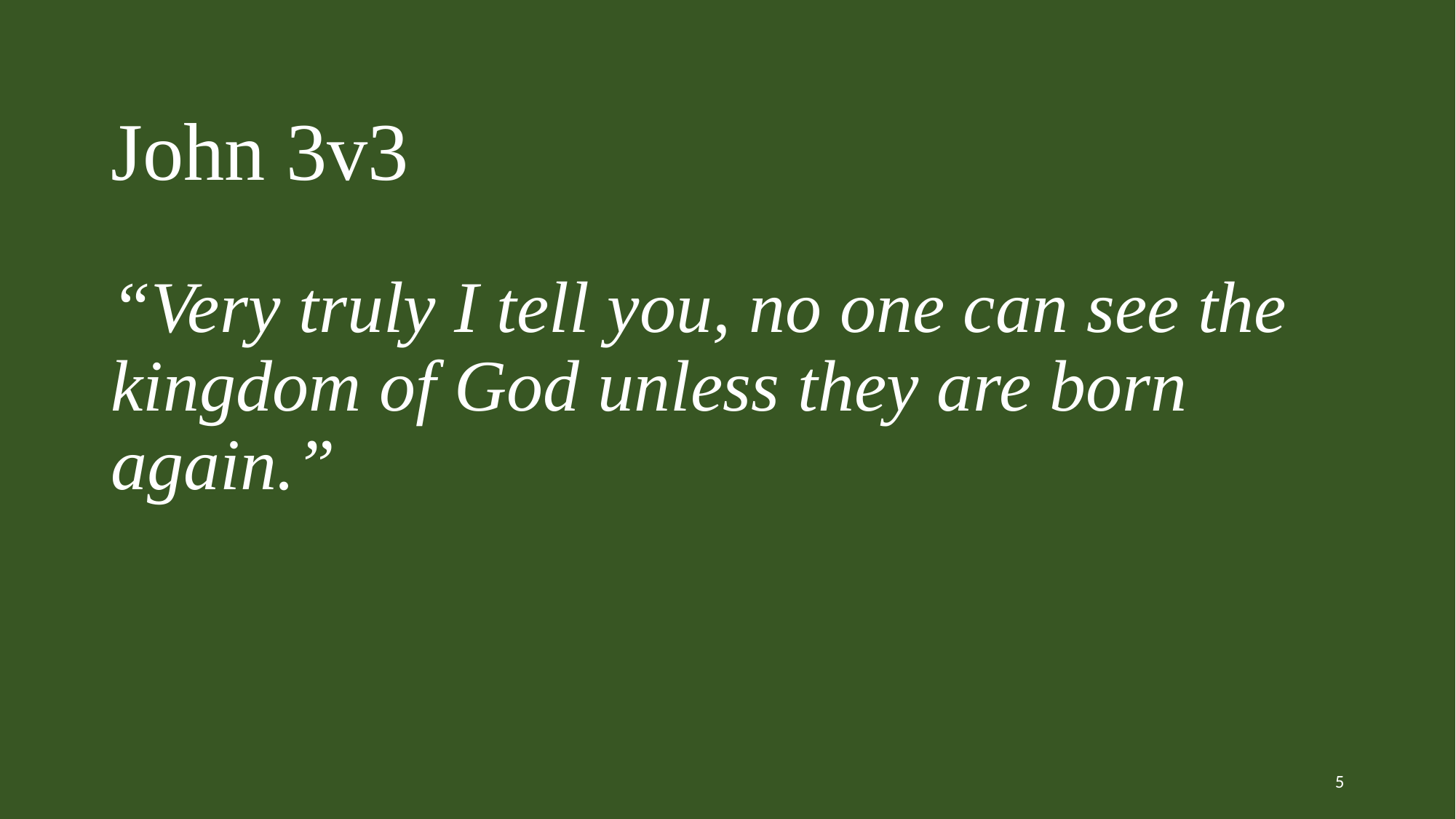

# John 3v3 “Very truly I tell you, no one can see the kingdom of God unless they are born again.”
5